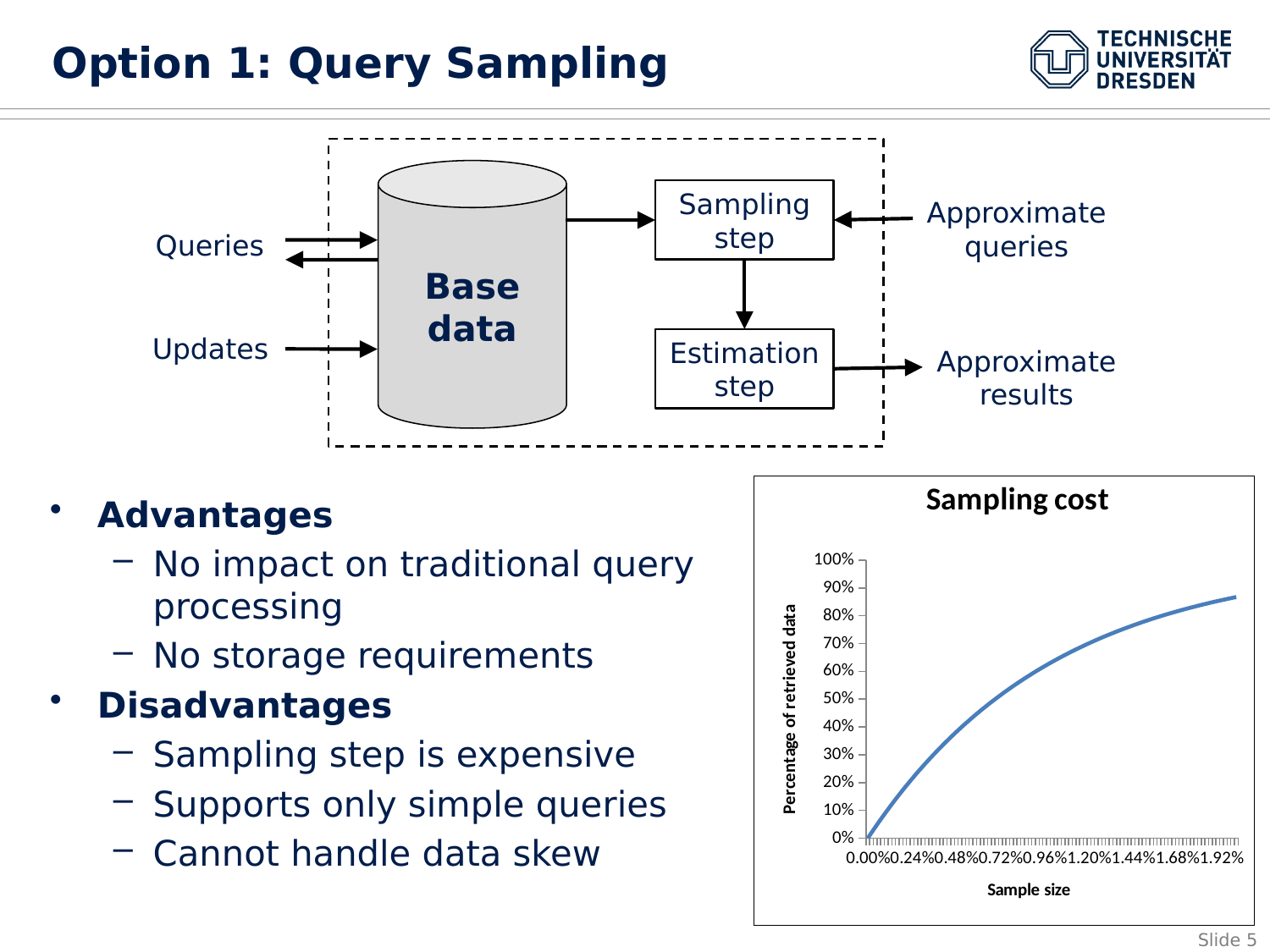

# Option 1: Query Sampling

Base data
Queries
Updates
Sampling
step
Approximate
queries
Approximate
results
Estimation
step

### Chart: Sampling cost

| Category |  |
|---|---|
| 0 | 0.0 |
| 2.0000000000000093E-4 | 0.019803287350054665 |
| 4.0000000000000127E-4 | 0.039218249182720585 |
| 6.0000000000000287E-4 | 0.058252424808428814 |
| 8.0000000000000264E-4 | 0.076913208627295 |
| 1.0000000000000041E-3 | 0.09520785288629081 |
| 1.2000000000000005E-3 | 0.11314347038439865 |
| 1.4000000000000041E-3 | 0.1307270371268233 |
| 1.6000000000000077E-3 | 0.14796539492922564 |
| 1.8000000000000078E-3 | 0.16486525397285626 |
| 2.0000000000000052E-3 | 0.18143319531157248 |
| 2.2000000000000092E-3 | 0.19767567333156616 |
| 2.4000000000000041E-3 | 0.2135990181647172 |
| 2.6000000000000138E-3 | 0.22920943805644162 |
| 2.8000000000000052E-3 | 0.2445130216888657 |
| 3.0000000000000092E-3 | 0.25951574046021625 |
| 3.2000000000000162E-3 | 0.27422345072115223 |
| 3.400000000000012E-3 | 0.2886418959689024 |
| 3.6000000000000159E-3 | 0.30277670899999914 |
| 3.8000000000000082E-3 | 0.31663341402232076 |
| 4.0000000000000114E-3 | 0.3302174287273538 |
| 4.200000000000011E-3 | 0.3435340663232019 |
| 4.4000000000000133E-3 | 0.3565885375292427 |
| 4.6000000000000034E-3 | 0.36938595253308537 |
| 4.8000000000000022E-3 | 0.3819313229105278 |
| 5.0000000000000114E-3 | 0.39422956350927363 |
| 5.2000000000000102E-3 | 0.4062854942969638 |
| 5.400000000000009E-3 | 0.4181038421743097 |
| 5.6000000000000034E-3 | 0.42968924275390985 |
| 5.8000000000000031E-3 | 0.4410462421054171 |
| 6.0000000000000114E-3 | 0.45217929846769167 |
| 6.200000000000018E-3 | 0.46309278392857006 |
| 6.4000000000000098E-3 | 0.4737909860727658 |
| 6.6000000000000104E-3 | 0.48427810959867534 |
| 6.8000000000000161E-3 | 0.49455827790445595 |
| 7.0000000000000114E-3 | 0.504635534644151 |
| 7.2000000000000189E-3 | 0.5145138452542926 |
| 7.4000000000000203E-3 | 0.524197098451597 |
| 7.6000000000000104E-3 | 0.5336891077022262 |
| 7.8000000000000179E-3 | 0.5429936126633024 |
| 8.0000000000000227E-3 | 0.5521142805969226 |
| 8.2000000000000024E-3 | 0.5610547077575901 |
| 8.4000000000000238E-3 | 0.5698184207531106 |
| 8.6000000000000208E-3 | 0.5784088778797974 |
| 8.8000000000000266E-3 | 0.5868294704322998 |
| 9.0000000000000063E-3 | 0.5950835239885731 |
| 9.2000000000000068E-3 | 0.6031742996704926 |
| 9.4000000000000264E-3 | 0.6111049953804577 |
| 9.6000000000000061E-3 | 0.6188787470146206 |
| 9.8000000000000465E-3 | 0.6264986296529448 |
| 1.0000000000000021E-2 | 0.6339676587267716 |
| 1.0200000000000009E-2 | 0.6412887911641298 |
| 1.0400000000000019E-2 | 0.6484649265133069 |
| 1.060000000000004E-2 | 0.6554989080450468 |
| 1.0800000000000042E-2 | 0.6623935238338099 |
| 1.1000000000000053E-2 | 0.669151507818452 |
| 1.1200000000000052E-2 | 0.6757755408427526 |
| 1.1400000000000065E-2 | 0.68226825167613 |
| 1.160000000000006E-2 | 0.6886322180149289 |
| 1.1800000000000073E-2 | 0.6948699674646647 |
| 1.2000000000000009E-2 | 0.7009839785035797 |
| 1.2200000000000023E-2 | 0.7069766814278211 |
| 1.2400000000000041E-2 | 0.7128504592786636 |
| 1.260000000000004E-2 | 0.7186076487520279 |
| 1.2800000000000042E-2 | 0.7242505410906914 |
| 1.3000000000000041E-2 | 0.7297813829595158 |
| 1.3200000000000061E-2 | 0.7352023773039517 |
| 1.3400000000000063E-2 | 0.7405156841922346 |
| 1.3600000000000067E-2 | 0.7457234216414667 |
| 1.3800000000000078E-2 | 0.7508276664279696 |
| 1.4000000000000021E-2 | 0.7558304548822041 |
| 1.4200000000000023E-2 | 0.7607337836684847 |
| 1.4400000000000027E-2 | 0.7655396105498307 |
| 1.4600000000000038E-2 | 0.7702498551382396 |
| 1.4800000000000039E-2 | 0.7748663996306042 |
| 1.5000000000000041E-2 | 0.7793910895306126 |
| 1.5200000000000062E-2 | 0.783825734356836 |
| 1.5400000000000042E-2 | 0.7881721083372916 |
| 1.5600000000000069E-2 | 0.7924319510907778 |
| 1.5800000000000067E-2 | 0.7966069682951202 |
| 1.6000000000000045E-2 | 0.8006988323427212 |
| 1.6200000000000055E-2 | 0.8047091829835018 |
| 1.6400000000000085E-2 | 0.8086396279556286 |
| 1.6600000000000083E-2 | 0.8124917436041279 |
| 1.6800000000000086E-2 | 0.8162670754876492 |
| 1.7000000000000043E-2 | 0.8199671389737125 |
| 1.7200000000000021E-2 | 0.8235934198224405 |
| 1.7400000000000023E-2 | 0.8271473747592261 |
| 1.7600000000000025E-2 | 0.8306304320363758 |
| 1.7800000000000021E-2 | 0.834043991984002 |
| 1.8000000000000054E-2 | 0.8373894275504274 |
| 1.8200000000000063E-2 | 0.8406680848321345 |
| 1.8400000000000069E-2 | 0.8438812835936651 |
| 1.8599999999999998E-2 | 0.8470303177774728 |
| 1.8799999999999997E-2 | 0.8501164560040817 |
| 1.9000000000000027E-2 | 0.8531409420625734 |
| 1.9199999999999995E-2 | 0.856104995391747 |
| 1.9399999999999994E-2 | 0.8590098115520155 |
| 1.9599999999999992E-2 | 0.8618565626882216 |
| 1.9799999999999991E-2 | 0.8646463979836508 |
| 1.999999999999999E-2 | 0.8673804441052473 |
Advantages
No impact on traditional query
processing
No storage requirements
Disadvantages
Sampling step is expensive
Supports only simple queries
Cannot handle data skew